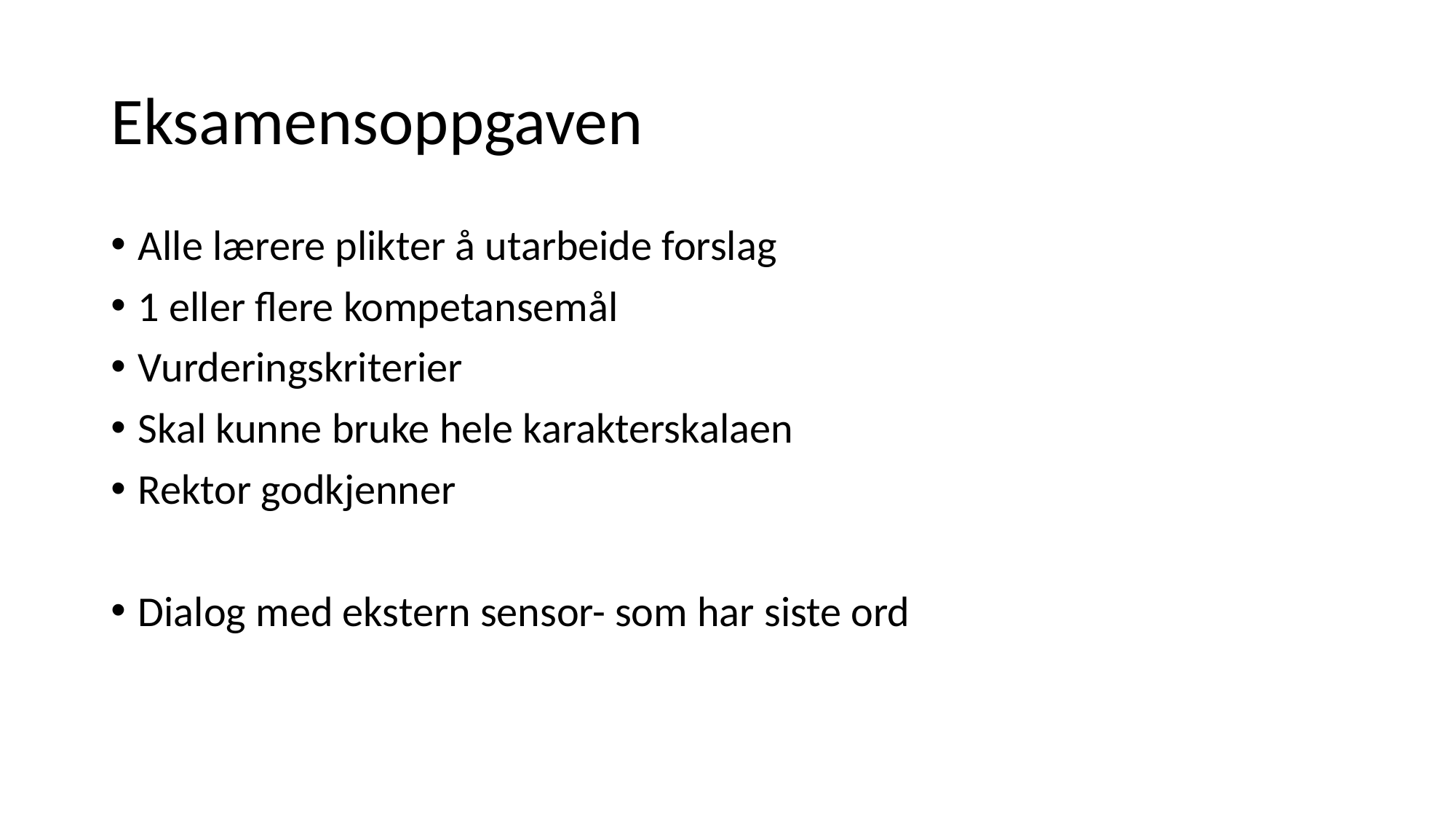

# Eksamensoppgaven
Alle lærere plikter å utarbeide forslag
1 eller flere kompetansemål
Vurderingskriterier
Skal kunne bruke hele karakterskalaen
Rektor godkjenner

Dialog med ekstern sensor- som har siste ord